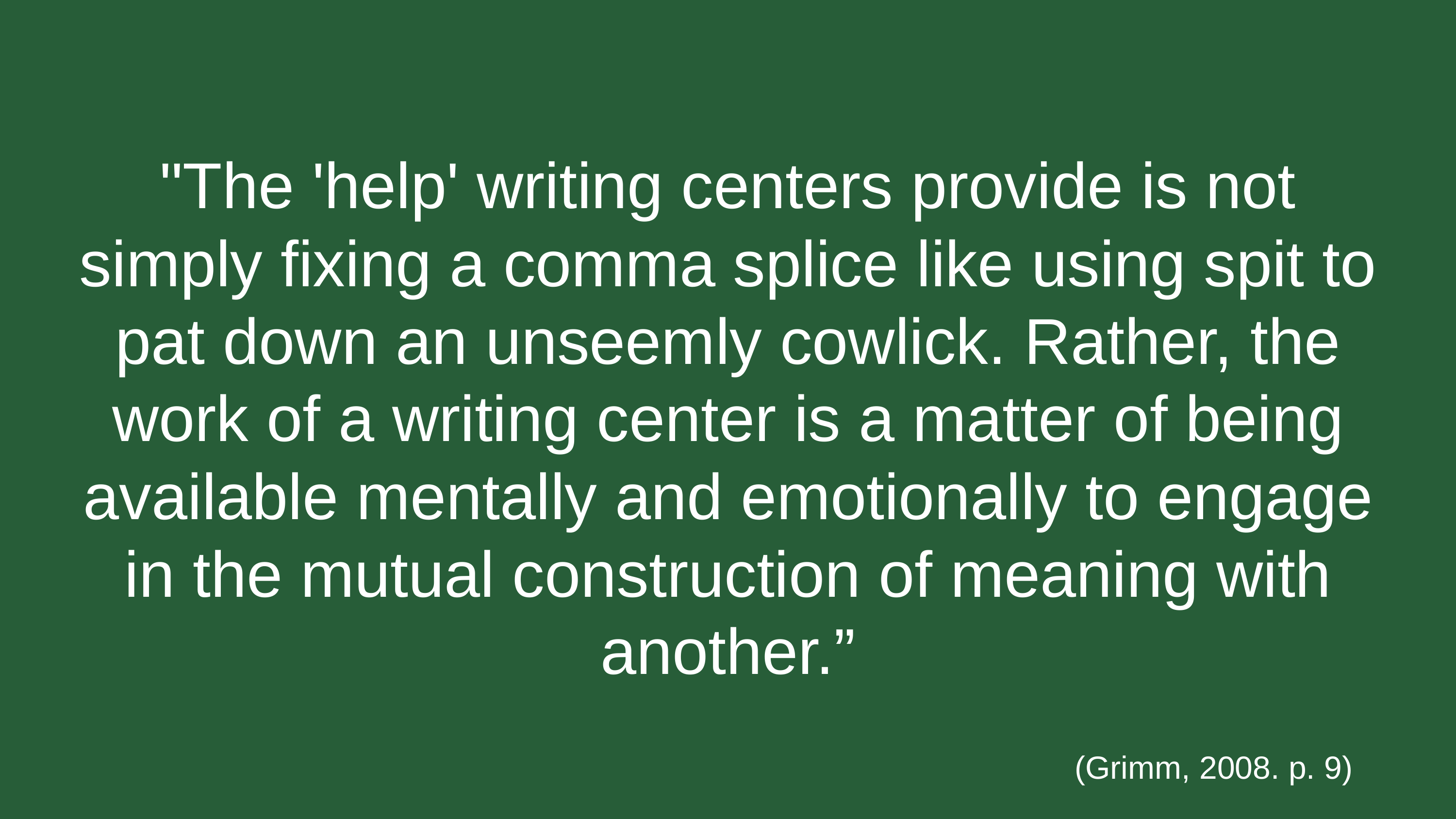

"The 'help' writing centers provide is not simply fixing a comma splice like using spit to pat down an unseemly cowlick. Rather, the work of a writing center is a matter of being available mentally and emotionally to engage in the mutual construction of meaning with another.”
 (Grimm, 2008. p. 9)